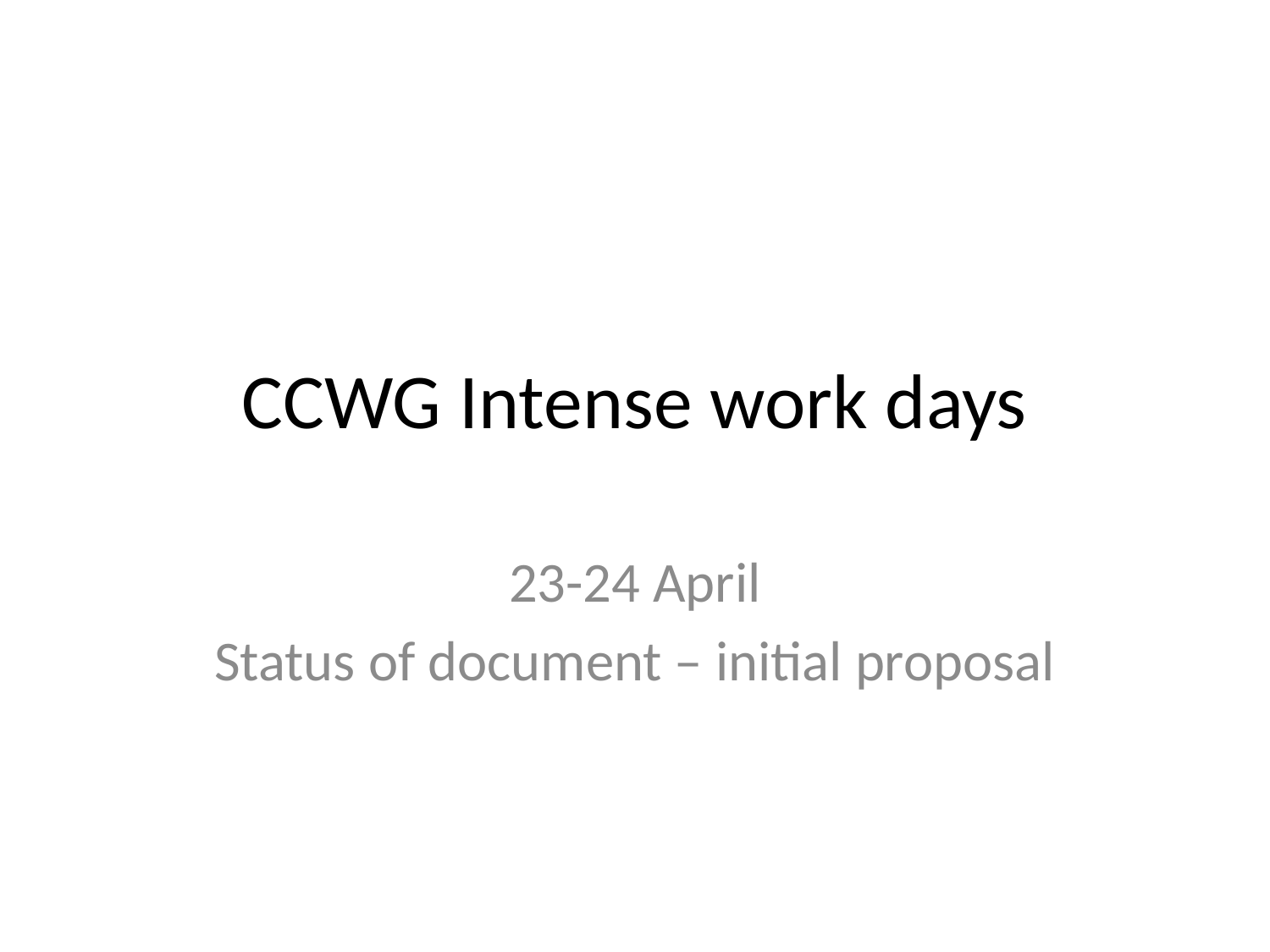

# CCWG Intense work days
23-24 April
Status of document – initial proposal